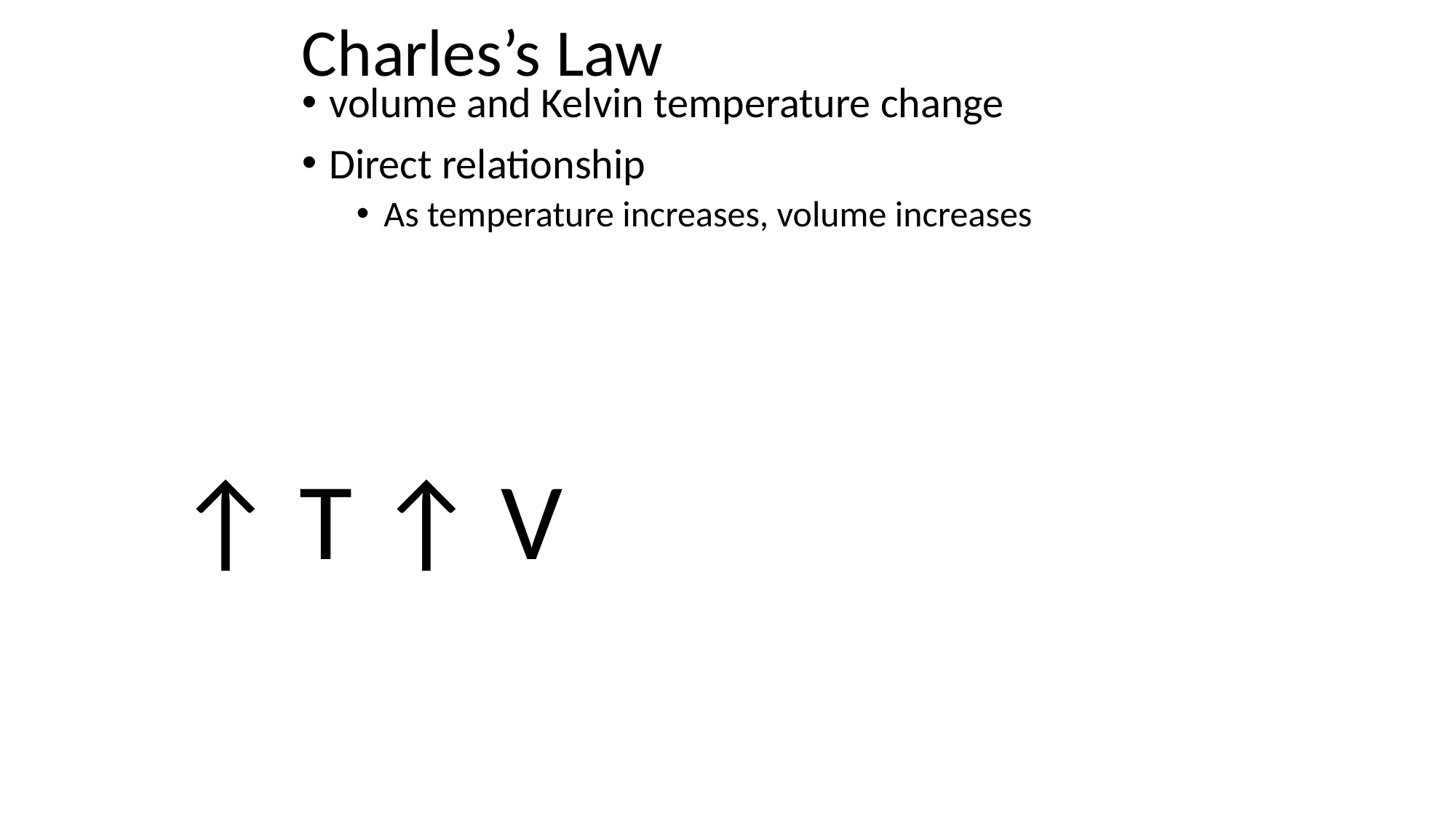

# Charles’s Law
volume and Kelvin temperature change
Direct relationship
As temperature increases, volume increases

↑ T ↑ V